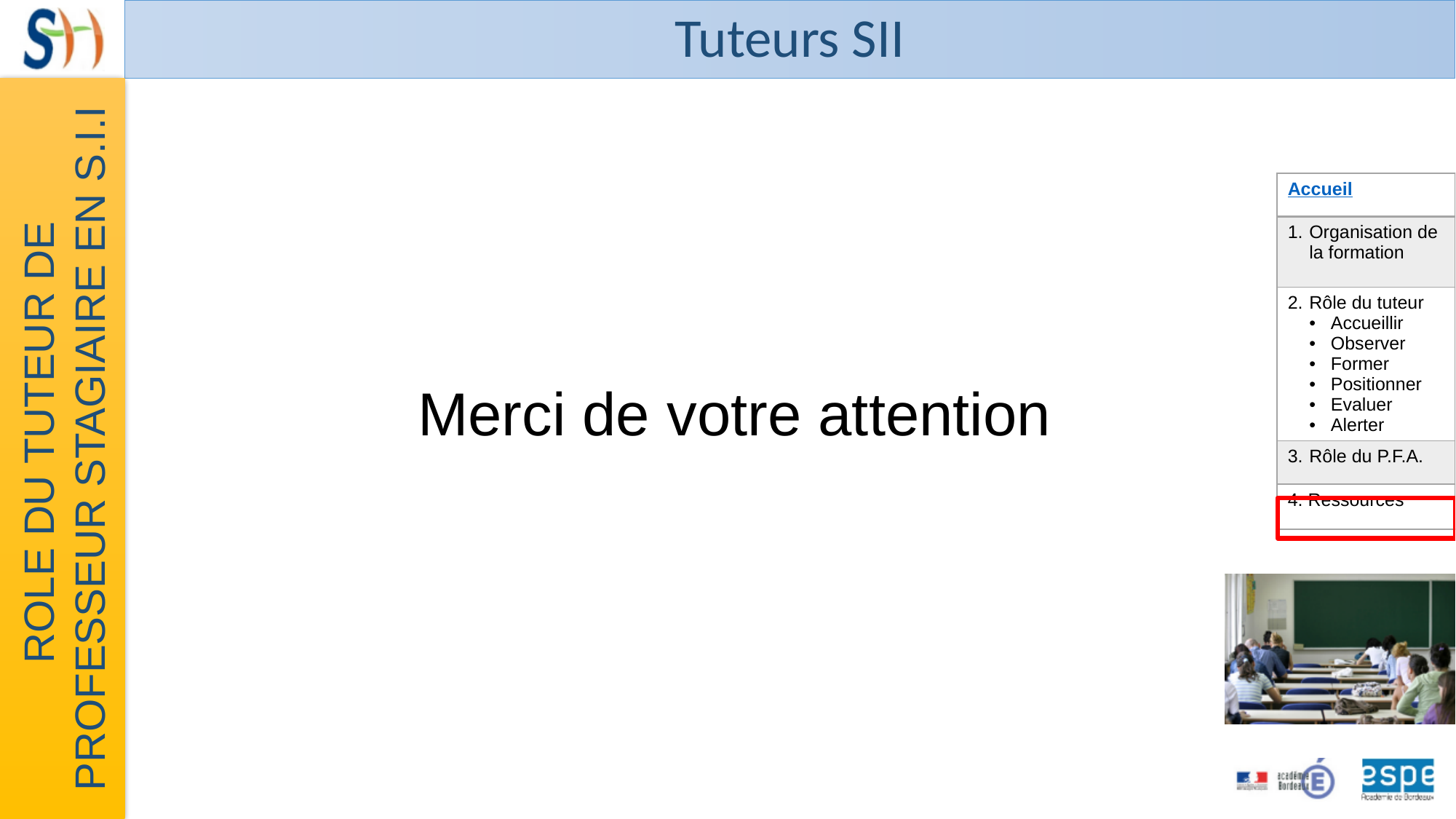

# Tuteurs SII
Merci de votre attention